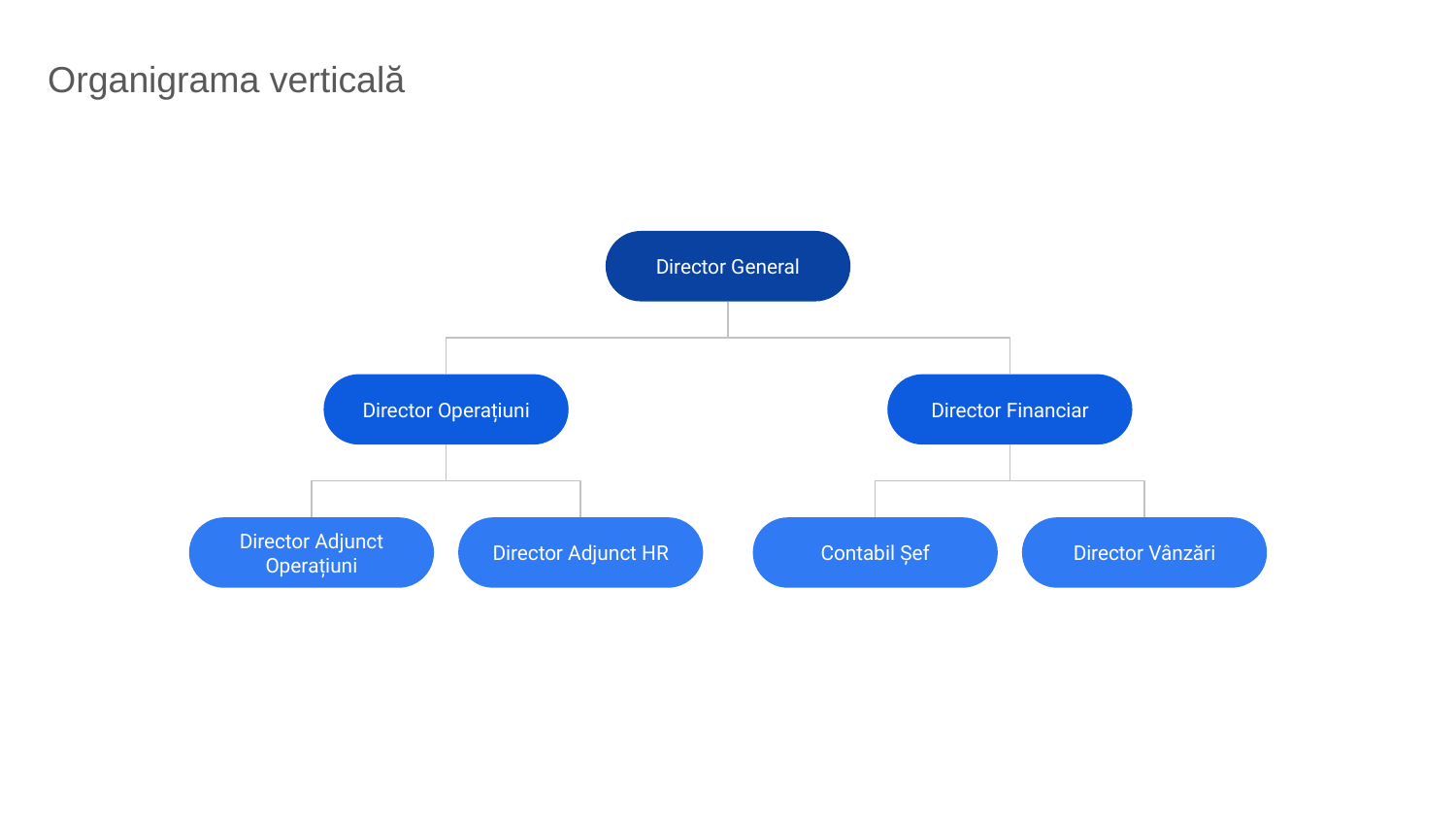

Organigrama verticală
Director General
Director Operațiuni
Director Financiar
Director Adjunct Operațiuni
Director Adjunct HR
Contabil Șef
Director Vânzări